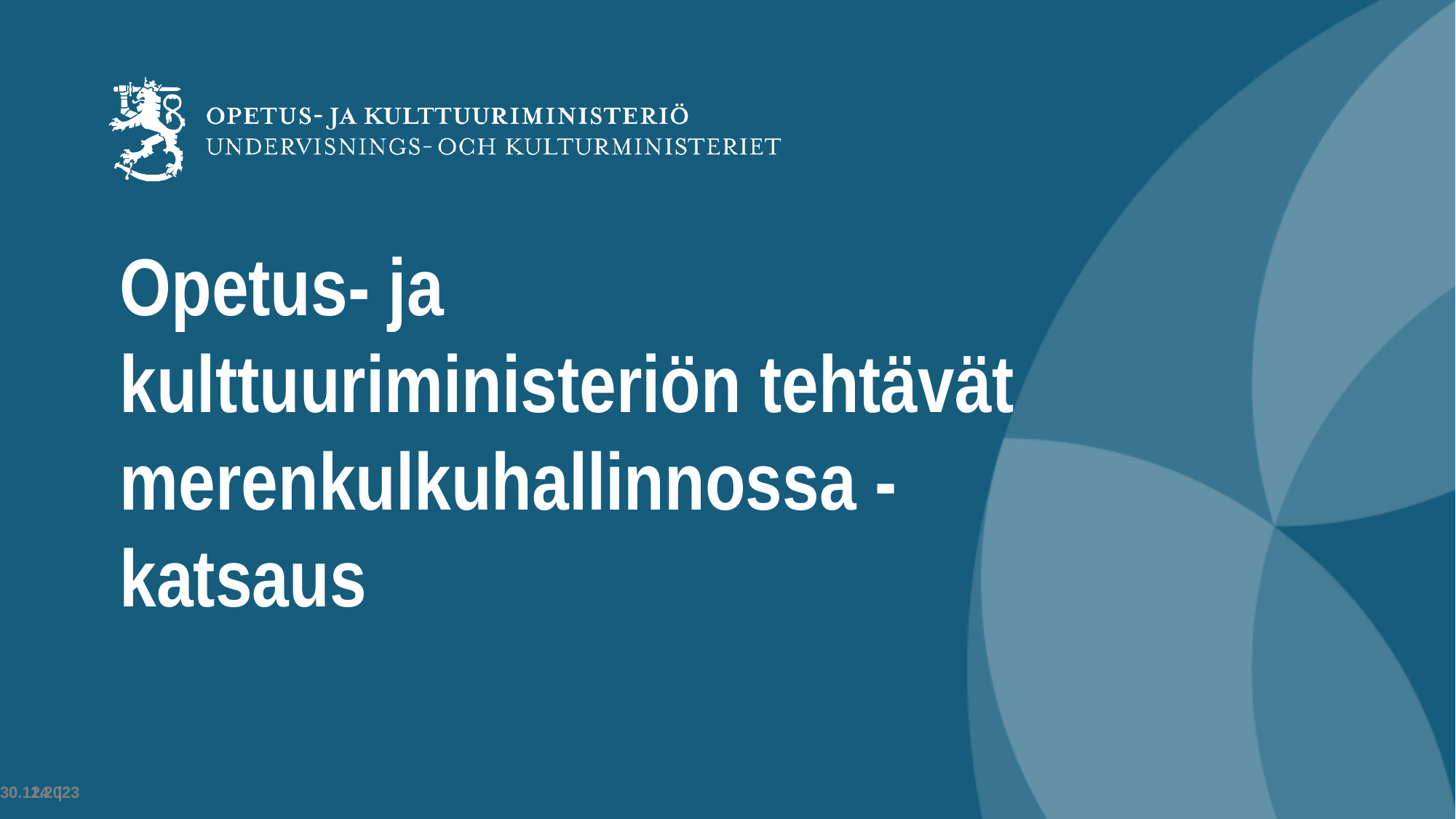

# Opetus- ja kulttuuriministeriön tehtävät merenkulkuhallinnossa -katsaus

24  |
30.11.2023